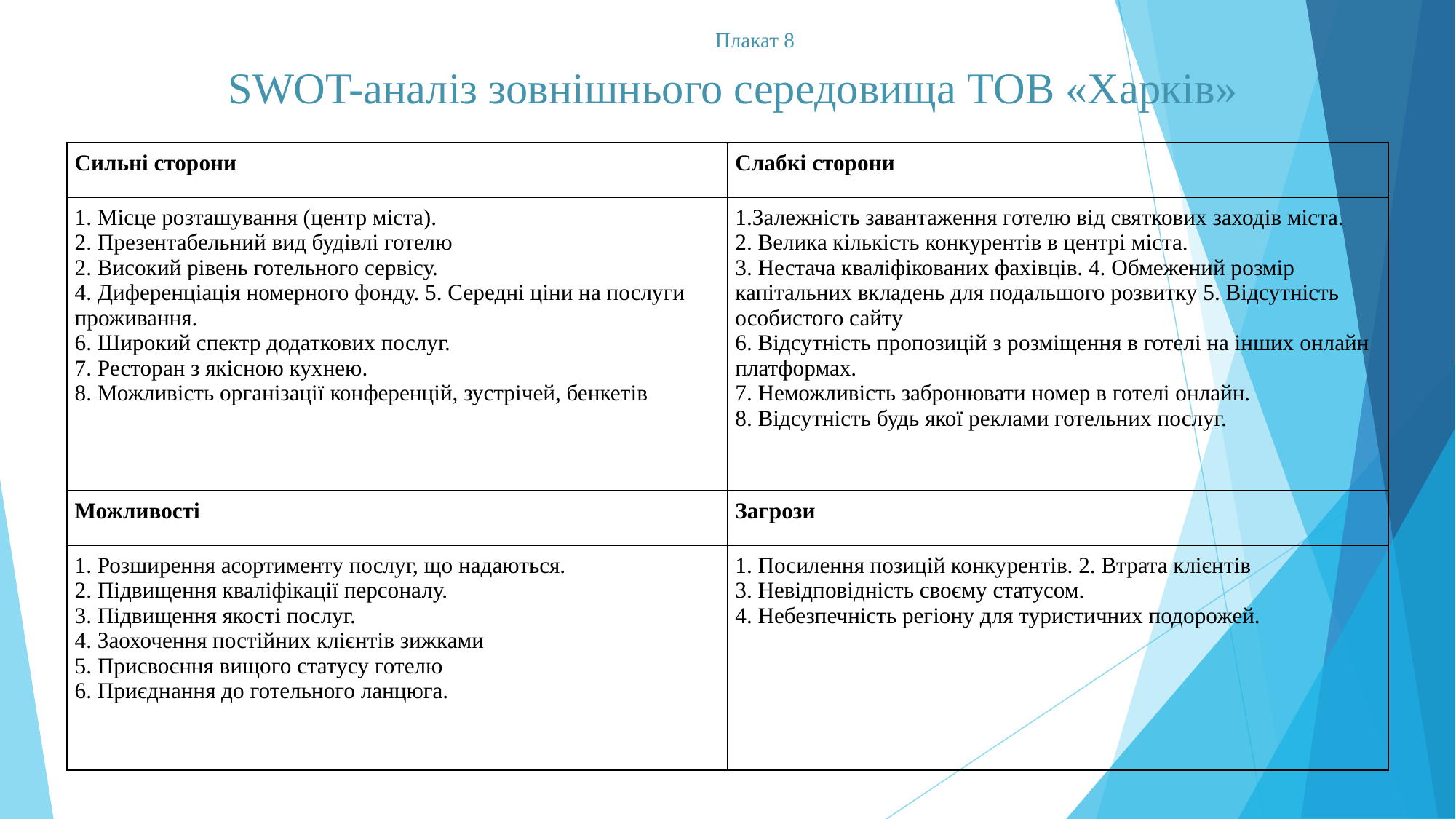

Плакат 8
 SWOT-аналіз зовнішнього середовища ТОВ «Харків»

| Сильні сторони | Слабкі сторони |
| --- | --- |
| 1. Місце розташування (центр міста). 2. Презентабельний вид будівлі готелю 2. Високий рівень готельного сервісу. 4. Диференціація номерного фонду. 5. Середні ціни на послуги проживання. 6. Широкий спектр додаткових послуг. 7. Ресторан з якісною кухнею. 8. Можливість організації конференцій, зустрічей, бенкетів | 1.Залежність завантаження готелю від святкових заходів міста. 2. Велика кількість конкурентів в центрі міста. 3. Нестача кваліфікованих фахівців. 4. Обмежений розмір капітальних вкладень для подальшого розвитку 5. Відсутність особистого сайту 6. Відсутність пропозицій з розміщення в готелі на інших онлайн платформах. 7. Неможливість забронювати номер в готелі онлайн. 8. Відсутність будь якої реклами готельних послуг. |
| Можливості | Загрози |
| 1. Розширення асортименту послуг, що надаються. 2. Підвищення кваліфікації персоналу. 3. Підвищення якості послуг. 4. Заохочення постійних клієнтів зижками 5. Присвоєння вищого статусу готелю 6. Приєднання до готельного ланцюга. | 1. Посилення позицій конкурентів. 2. Втрата клієнтів 3. Невідповідність своєму статусом. 4. Небезпечність регіону для туристичних подорожей. |